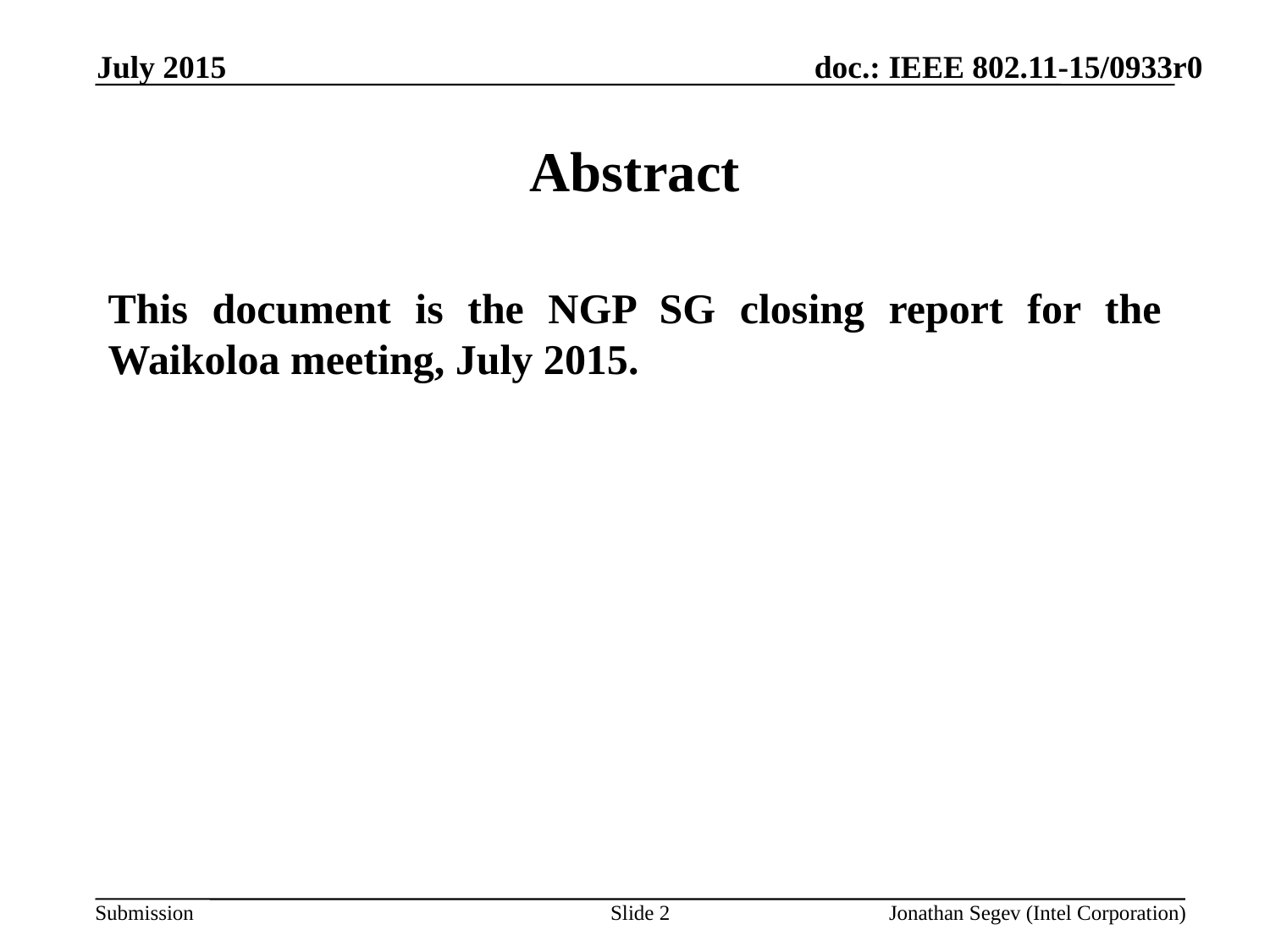

July 2015
# Abstract
This document is the NGP SG closing report for the Waikoloa meeting, July 2015.
Slide 2
Jonathan Segev (Intel Corporation)